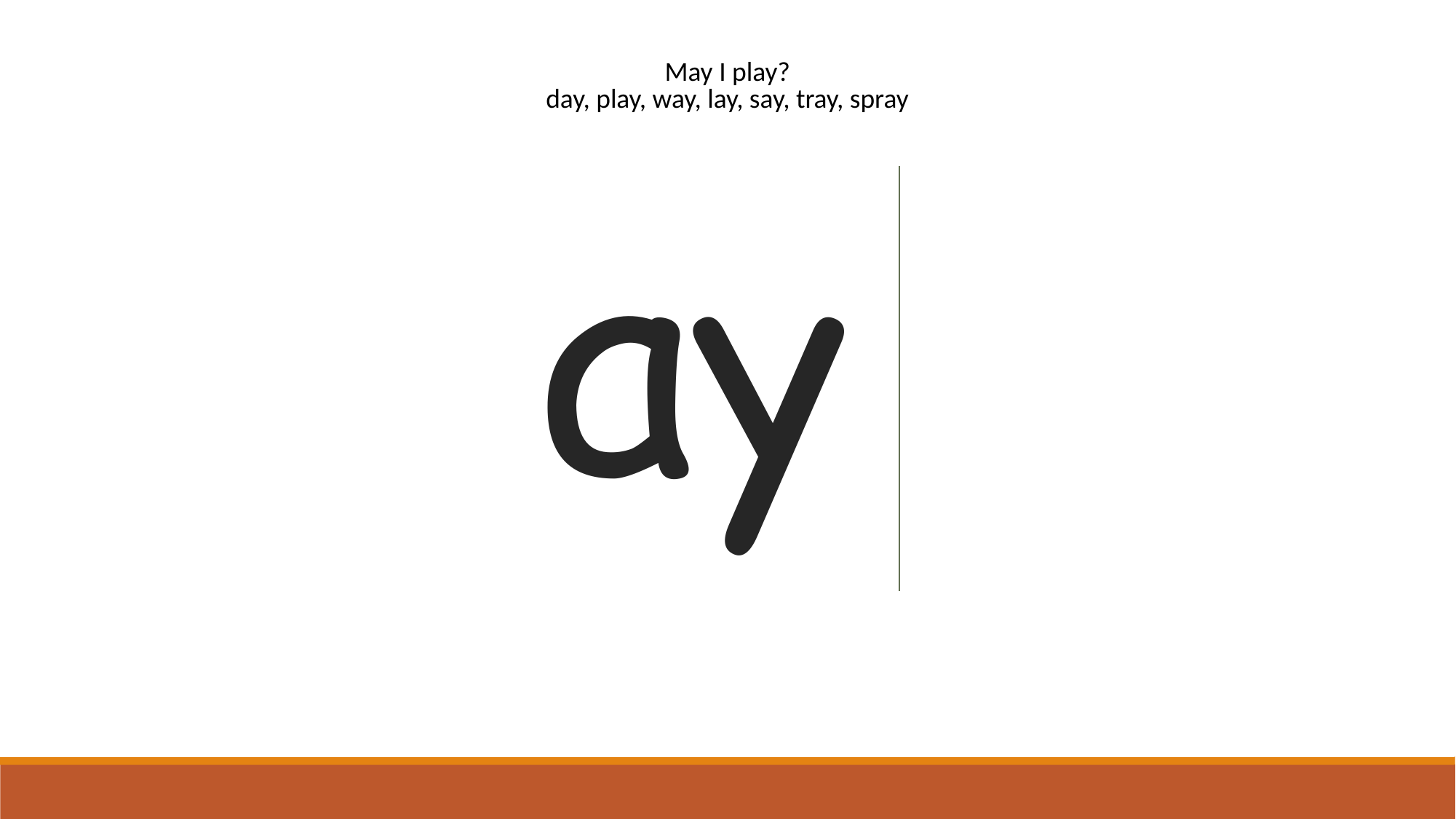

| May I play? day, play, way, lay, say, tray, spray |
| --- |
# ay